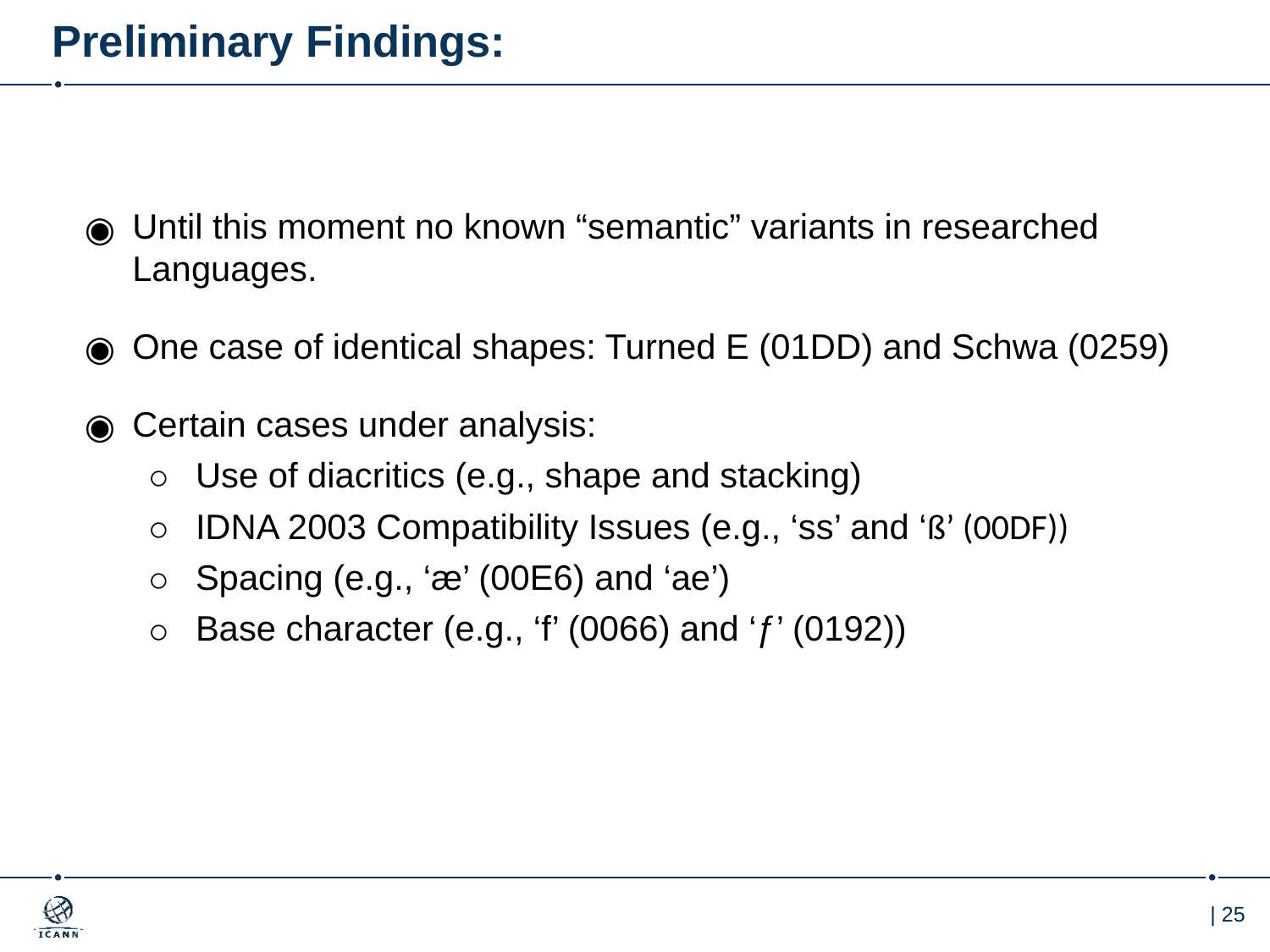

# Preliminary Findings:
Until this moment no known “semantic” variants in researched Languages.
One case of identical shapes: Turned E (01DD) and Schwa (0259)
Certain cases under analysis:
Use of diacritics (e.g., shape and stacking)
IDNA 2003 Compatibility Issues (e.g., ‘ss’ and ‘ß’ (00DF))
Spacing (e.g., ‘æ’ (00E6) and ‘ae’)
Base character (e.g., ‘f’ (0066) and ‘ƒ’ (0192))